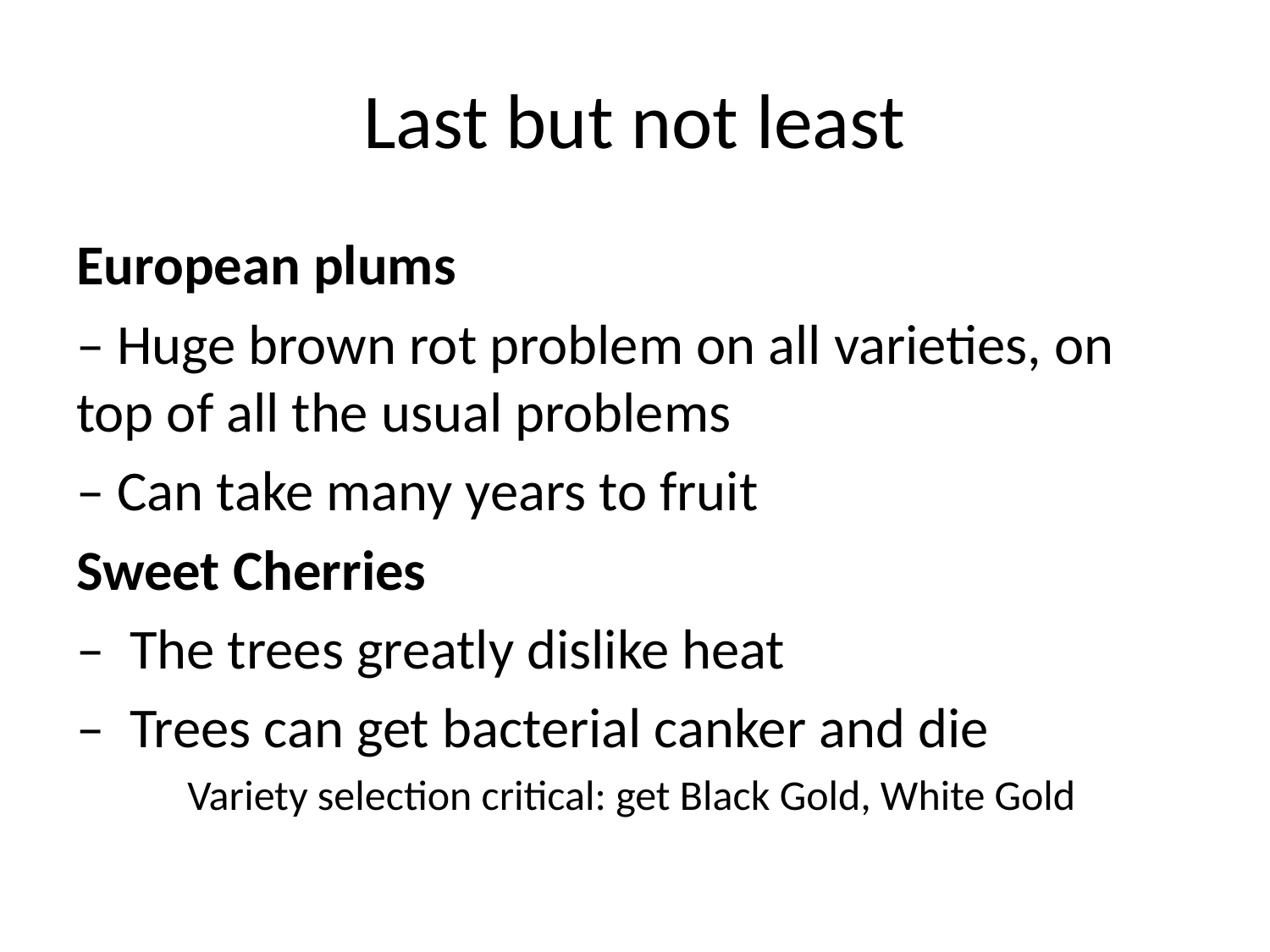

# Last but not least
European plums
– Huge brown rot problem on all varieties, on top of all the usual problems
– Can take many years to fruit
Sweet Cherries
–  The trees greatly dislike heat
–  Trees can get bacterial canker and die
Variety selection critical: get Black Gold, White Gold